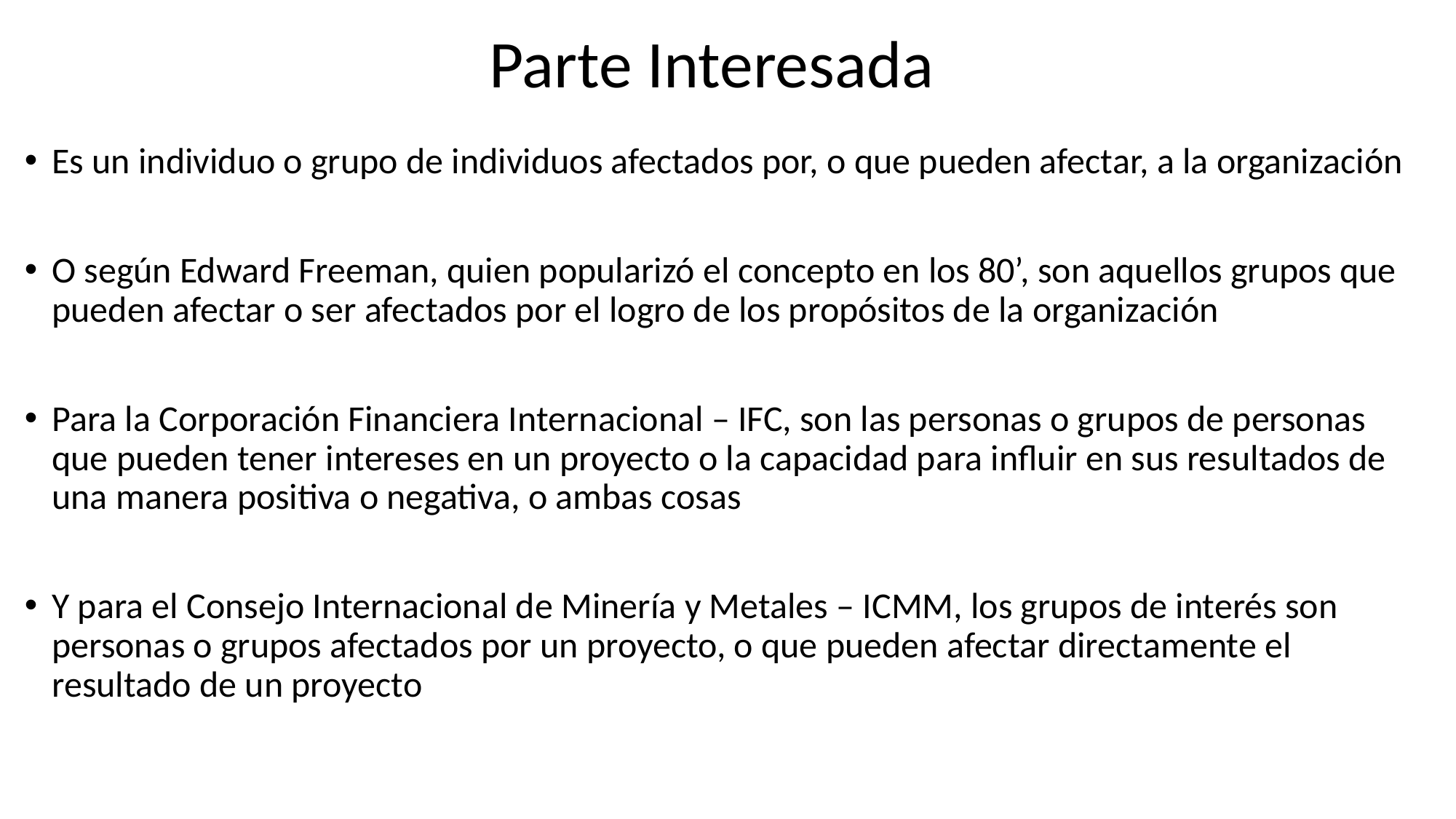

# Parte Interesada
Es un individuo o grupo de individuos afectados por, o que pueden afectar, a la organización

O según Edward Freeman, quien popularizó el concepto en los 80’, son aquellos grupos que pueden afectar o ser afectados por el logro de los propósitos de la organización

Para la Corporación Financiera Internacional – IFC, son las personas o grupos de personas que pueden tener intereses en un proyecto o la capacidad para influir en sus resultados de una manera positiva o negativa, o ambas cosas

Y para el Consejo Internacional de Minería y Metales – ICMM, los grupos de interés son personas o grupos afectados por un proyecto, o que pueden afectar directamente el resultado de un proyecto